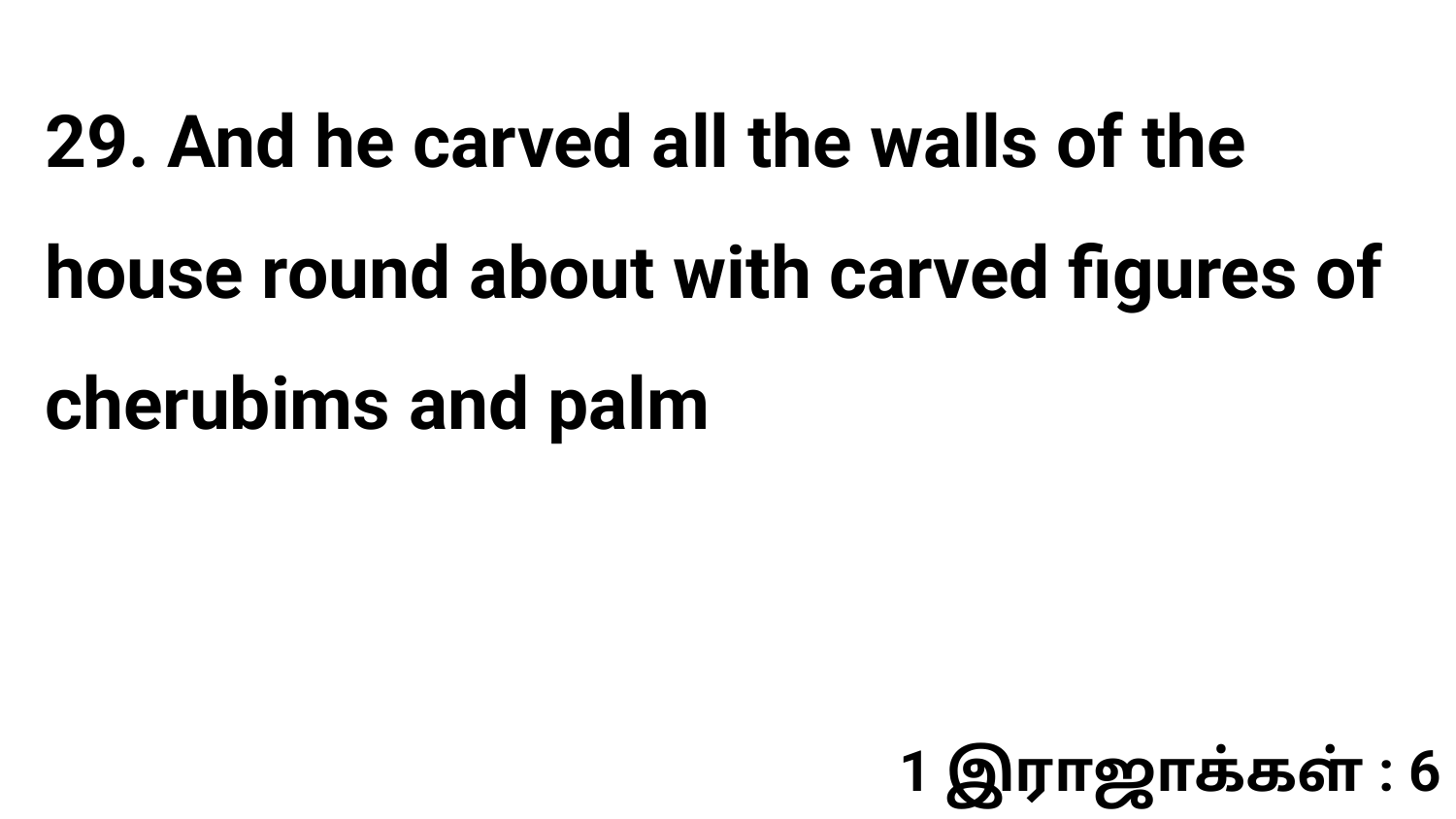

29. And he carved all the walls of the house round about with carved figures of cherubims and palm
1 இராஜாக்கள் : 6